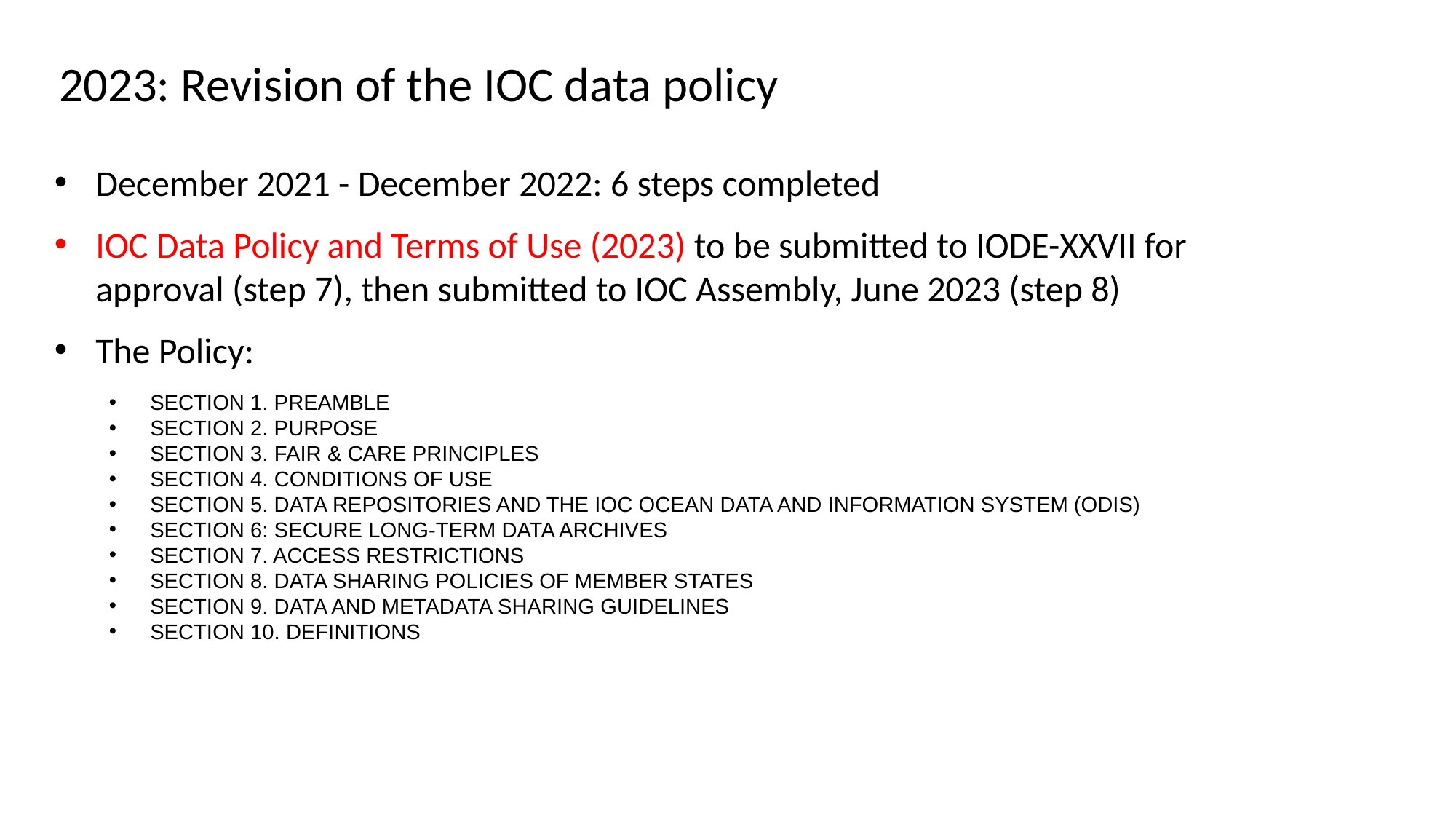

2023: Revision of the IOC data policy
December 2021 - December 2022: 6 steps completed
IOC Data Policy and Terms of Use (2023) to be submitted to IODE-XXVII for approval (step 7), then submitted to IOC Assembly, June 2023 (step 8)
The Policy:
Section 1. Preamble
Section 2. Purpose
Section 3. FAIR & CARE principles
Section 4. Conditions of use
Section 5. Data Repositories and the ioc ocean data and information system (ODIS)
Section 6: Secure long-term data archives
Section 7. Access restrictions
Section 8. Data sharing policies of Member States
Section 9. Data and metadata sharing guidelines
Section 10. Definitions